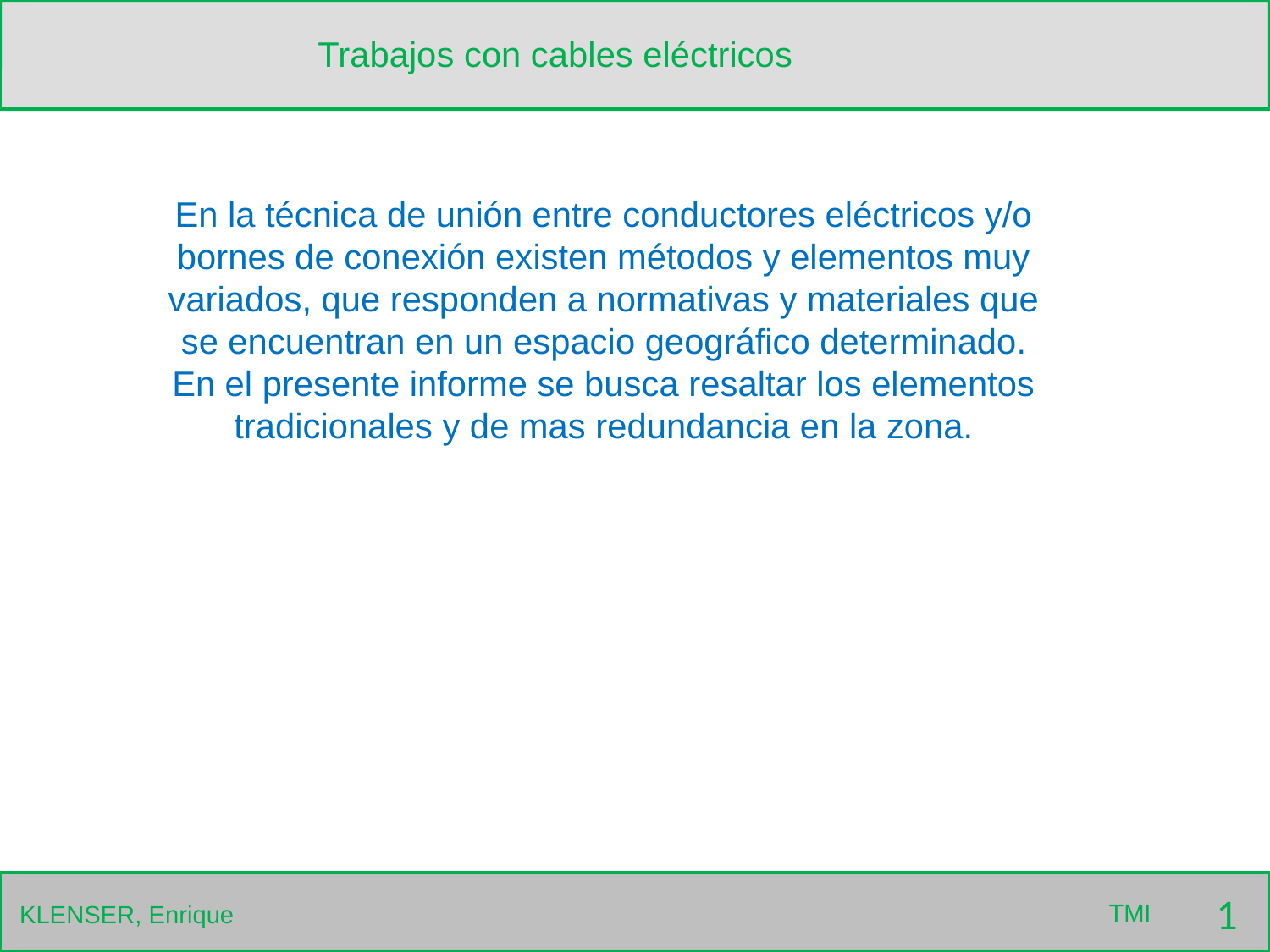

Trabajos con cables eléctricos
En la técnica de unión entre conductores eléctricos y/o bornes de conexión existen métodos y elementos muy variados, que responden a normativas y materiales que se encuentran en un espacio geográfico determinado.
En el presente informe se busca resaltar los elementos tradicionales y de mas redundancia en la zona.

1
TMI
 KLENSER, Enrique